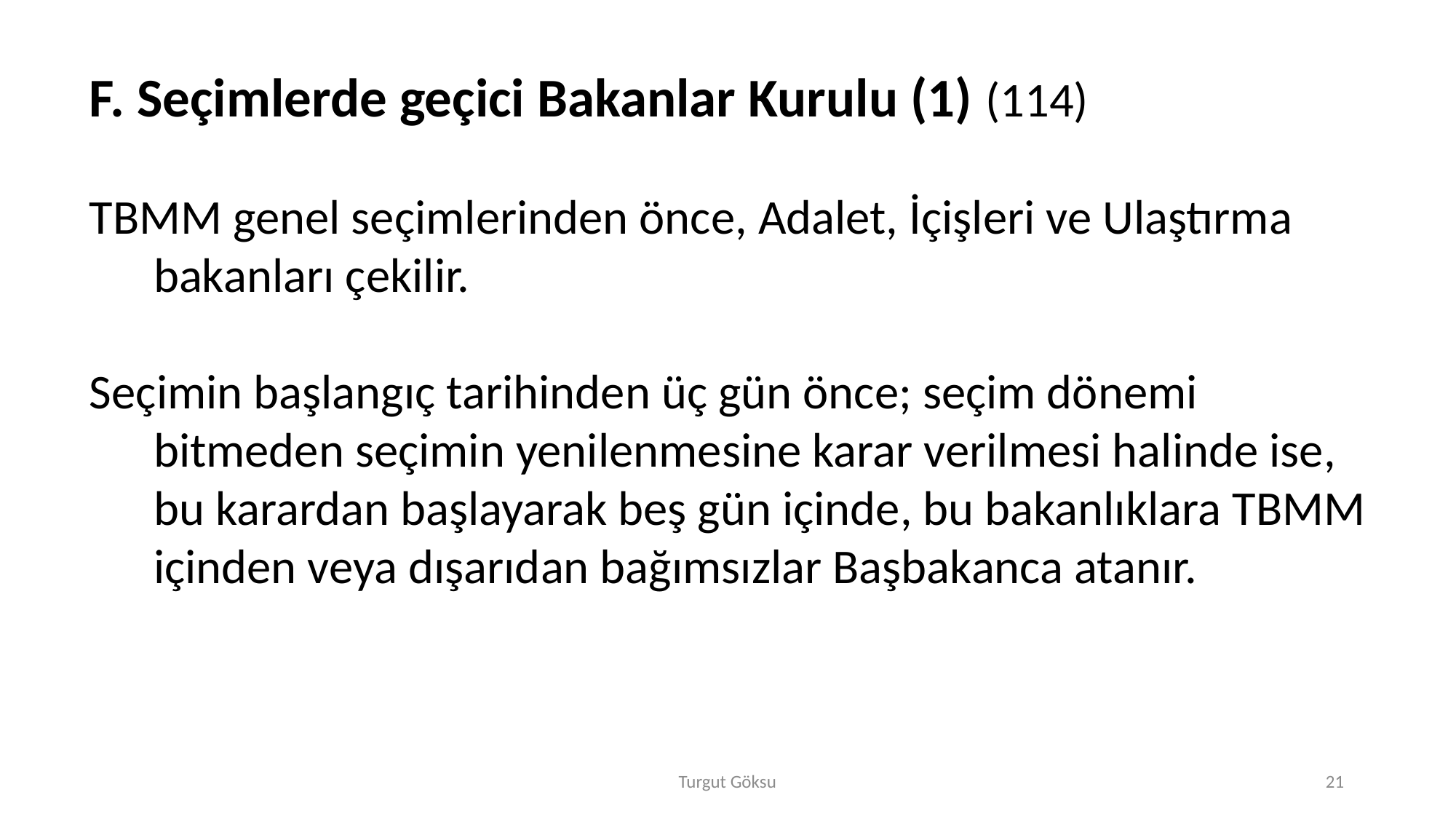

F. Seçimlerde geçici Bakanlar Kurulu (1) (114)

TBMM genel seçimlerinden önce, Adalet, İçişleri ve Ulaştırma bakanları çekilir.

Seçimin başlangıç tarihinden üç gün önce; seçim dönemi bitmeden seçimin yenilenmesine karar verilmesi halinde ise, bu karardan başlayarak beş gün içinde, bu bakanlıklara TBMM içinden veya dışarıdan bağımsızlar Başbakanca atanır.

Turgut Göksu
21